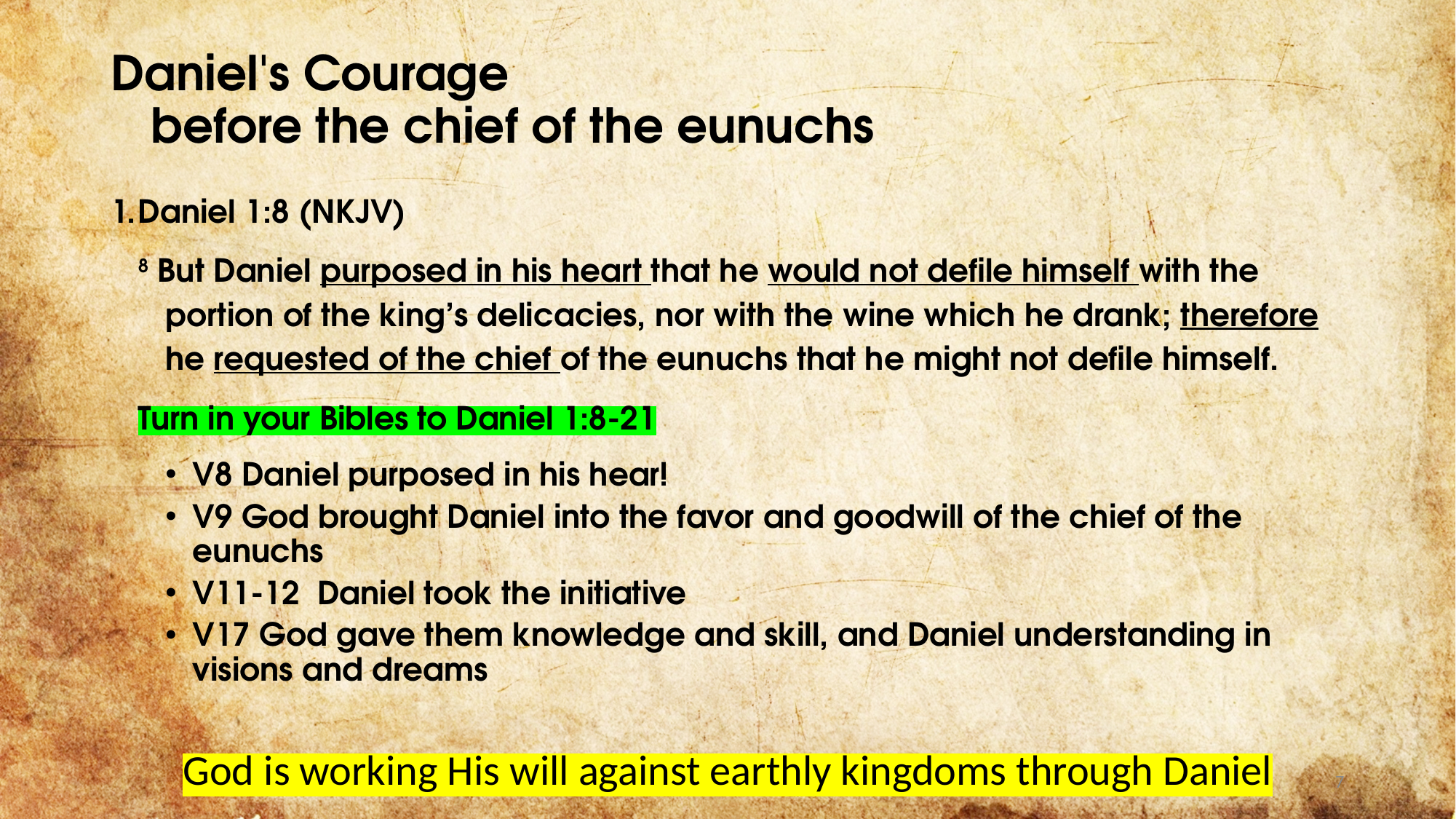

# Daniel's Courage before the chief of the eunuchs
Daniel 1:8 (NKJV)
8 But Daniel purposed in his heart that he would not defile himself with the portion of the king’s delicacies, nor with the wine which he drank; therefore he requested of the chief of the eunuchs that he might not defile himself.
Turn in your Bibles to Daniel 1:8-21
V8 Daniel purposed in his hear!
V9 God brought Daniel into the favor and goodwill of the chief of the eunuchs
V11-12  Daniel took the initiative
V17 God gave them knowledge and skill, and Daniel understanding in visions and dreams

God is working His will against earthly kingdoms through Daniel
7